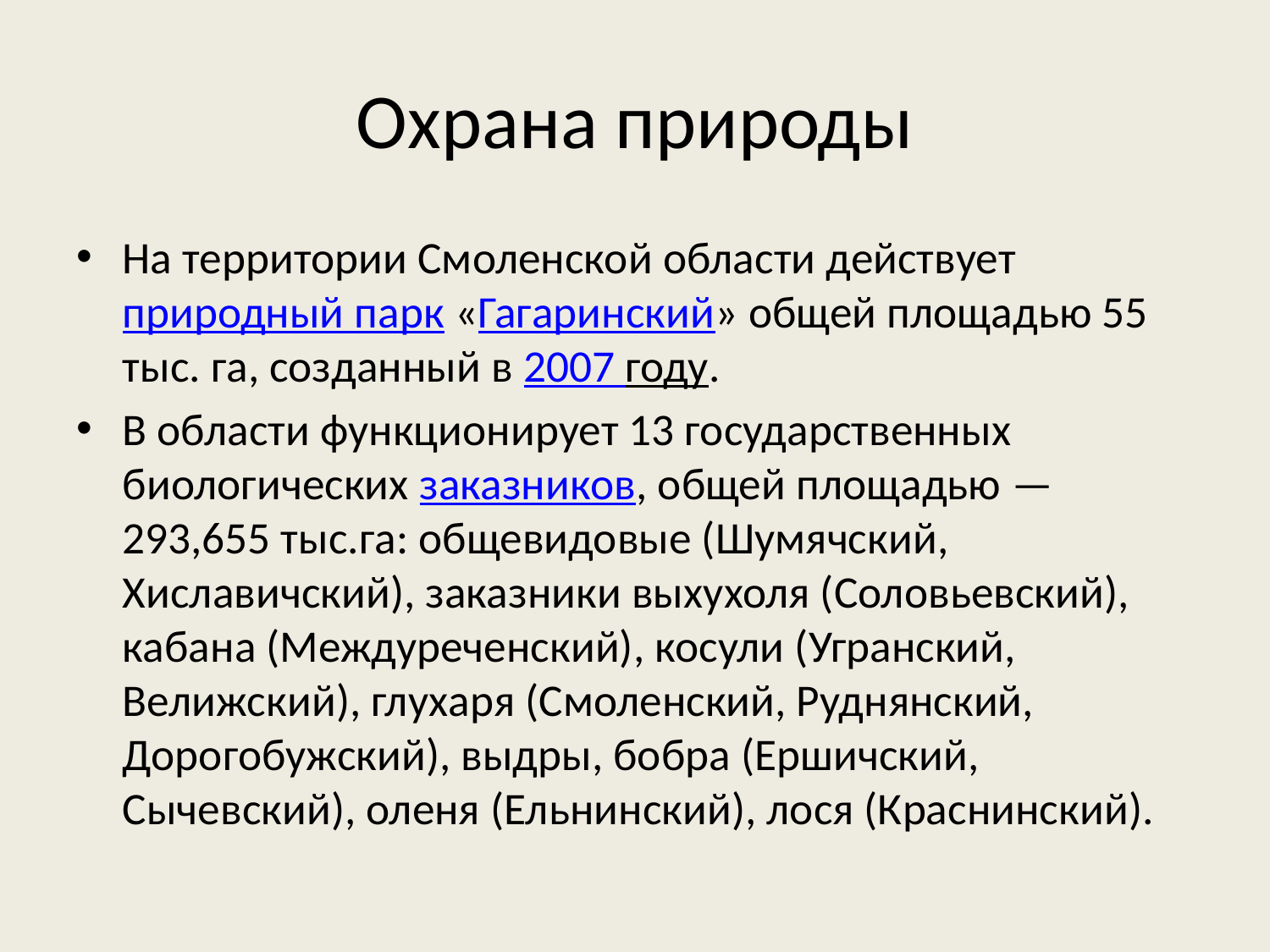

# Охрана природы
На территории Смоленской области действует природный парк «Гагаринский» общей площадью 55 тыс. га, созданный в 2007 году.
В области функционирует 13 государственных биологических заказников, общей площадью — 293,655 тыс.га: общевидовые (Шумячский, Хиславичский), заказники выхухоля (Соловьевский), кабана (Междуреченский), косули (Угранский, Велижский), глухаря (Смоленский, Руднянский, Дорогобужский), выдры, бобра (Ершичский, Сычевский), оленя (Ельнинский), лося (Краснинский).